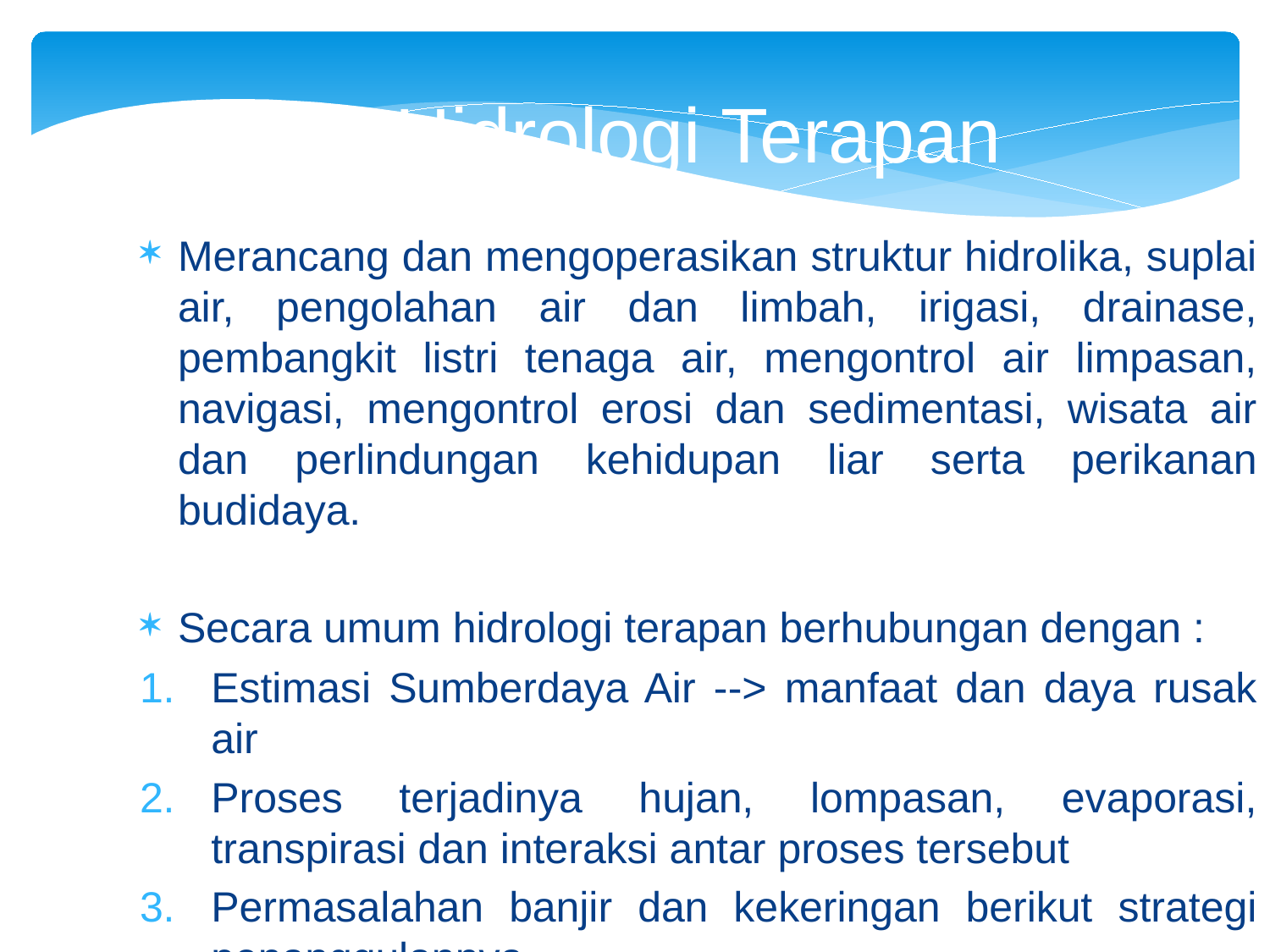

Hidrologi Terapan
Merancang dan mengoperasikan struktur hidrolika, suplai air, pengolahan air dan limbah, irigasi, drainase, pembangkit listri tenaga air, mengontrol air limpasan, navigasi, mengontrol erosi dan sedimentasi, wisata air dan perlindungan kehidupan liar serta perikanan budidaya.

Secara umum hidrologi terapan berhubungan dengan :
Estimasi Sumberdaya Air --> manfaat dan daya rusak air
Proses terjadinya hujan, lompasan, evaporasi, transpirasi dan interaksi antar proses tersebut
Permasalahan banjir dan kekeringan berikut strategi penanggulannya